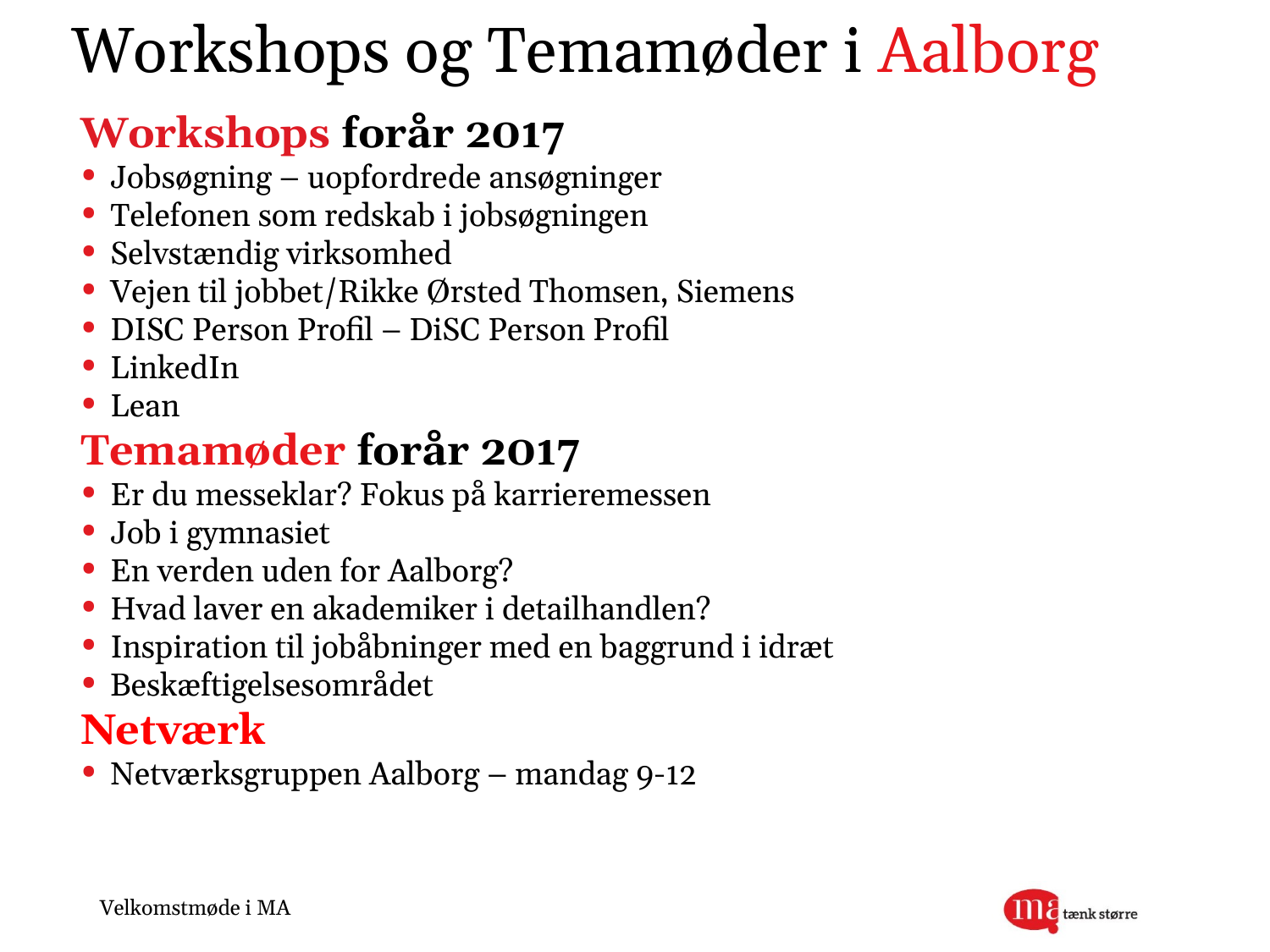

# Workshops og Temamøder i Aalborg
Workshops forår 2017
Jobsøgning – uopfordrede ansøgninger
Telefonen som redskab i jobsøgningen
Selvstændig virksomhed
Vejen til jobbet/Rikke Ørsted Thomsen, Siemens
DISC Person Profil – DiSC Person Profil
LinkedIn
Lean
Temamøder forår 2017
Er du messeklar? Fokus på karrieremessen
Job i gymnasiet
En verden uden for Aalborg?
Hvad laver en akademiker i detailhandlen?
Inspiration til jobåbninger med en baggrund i idræt
Beskæftigelsesområdet
Netværk
Netværksgruppen Aalborg – mandag 9-12

Velkomstmøde i MA